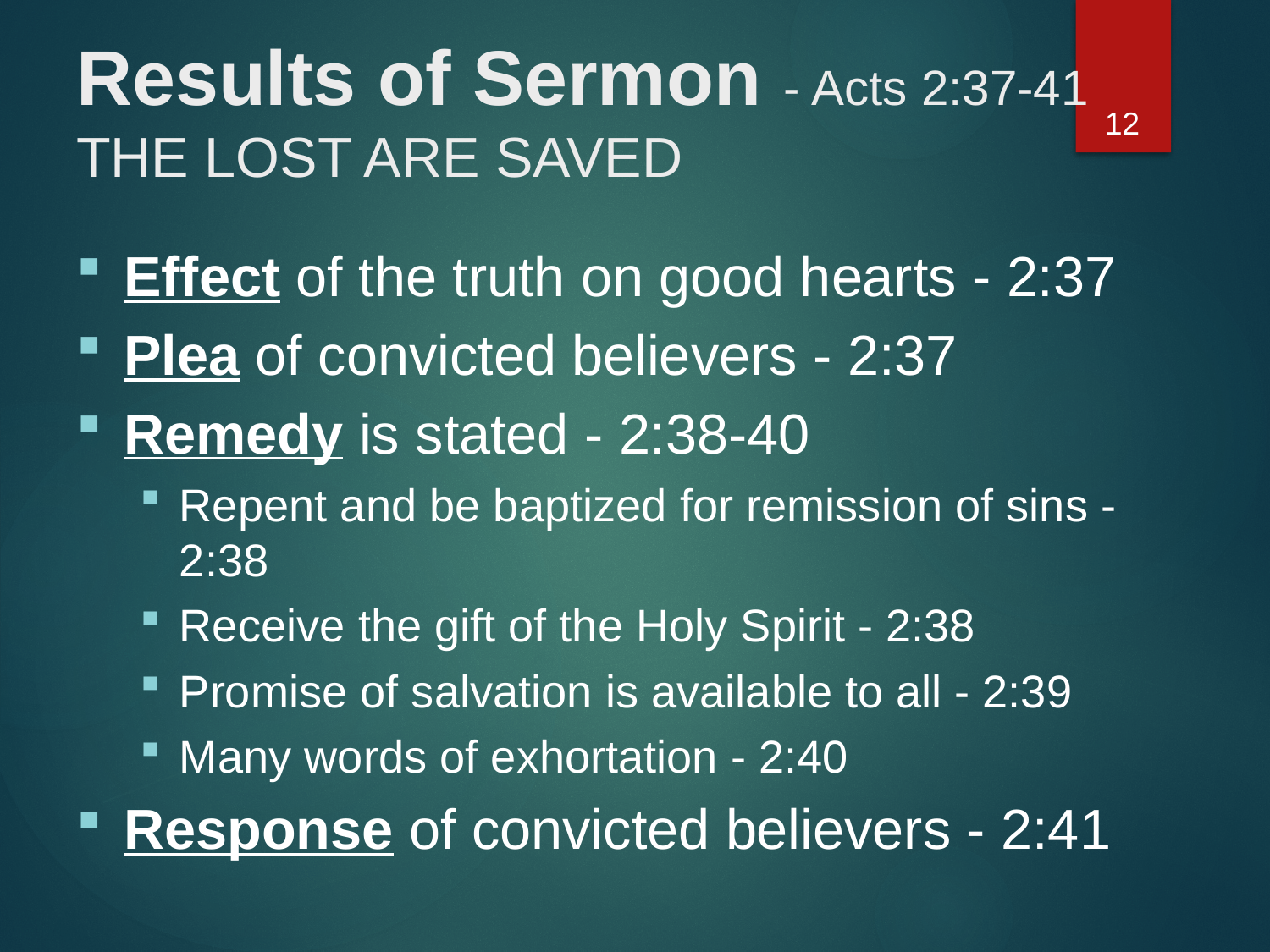

# Results of Sermon - Acts 2:37-41 The Lost are Saved
12
Effect of the truth on good hearts - 2:37
Plea of convicted believers - 2:37
Remedy is stated - 2:38-40
Repent and be baptized for remission of sins - 2:38
Receive the gift of the Holy Spirit - 2:38
Promise of salvation is available to all - 2:39
Many words of exhortation - 2:40
Response of convicted believers - 2:41